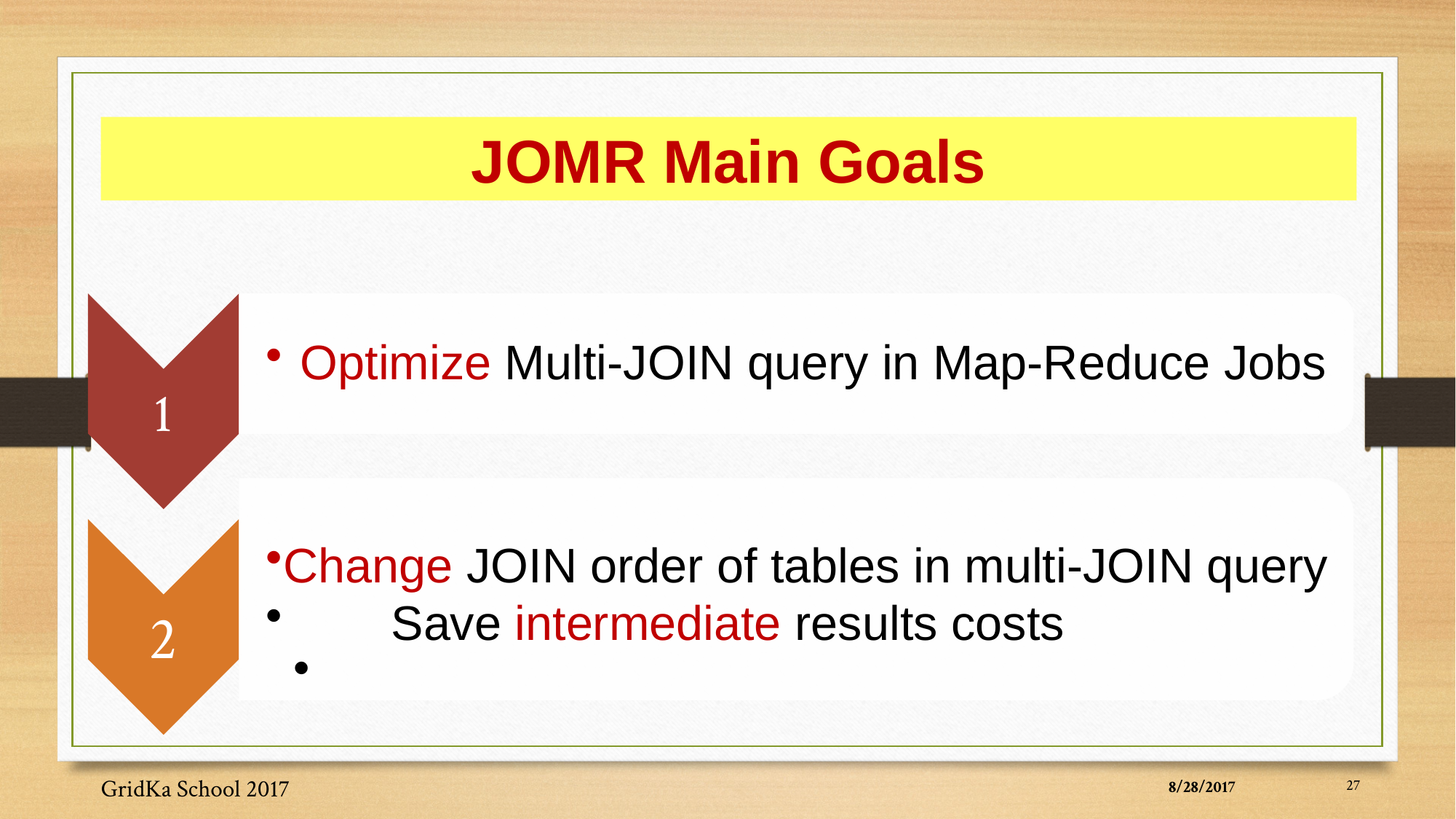

JOMR Main Goals

1
Optimize Multi-JOIN query in Map-Reduce Jobs

2

Change JOIN order of tables in multi-JOIN query
        Save intermediate results costs

27
8/28/2017
GridKa School 2017